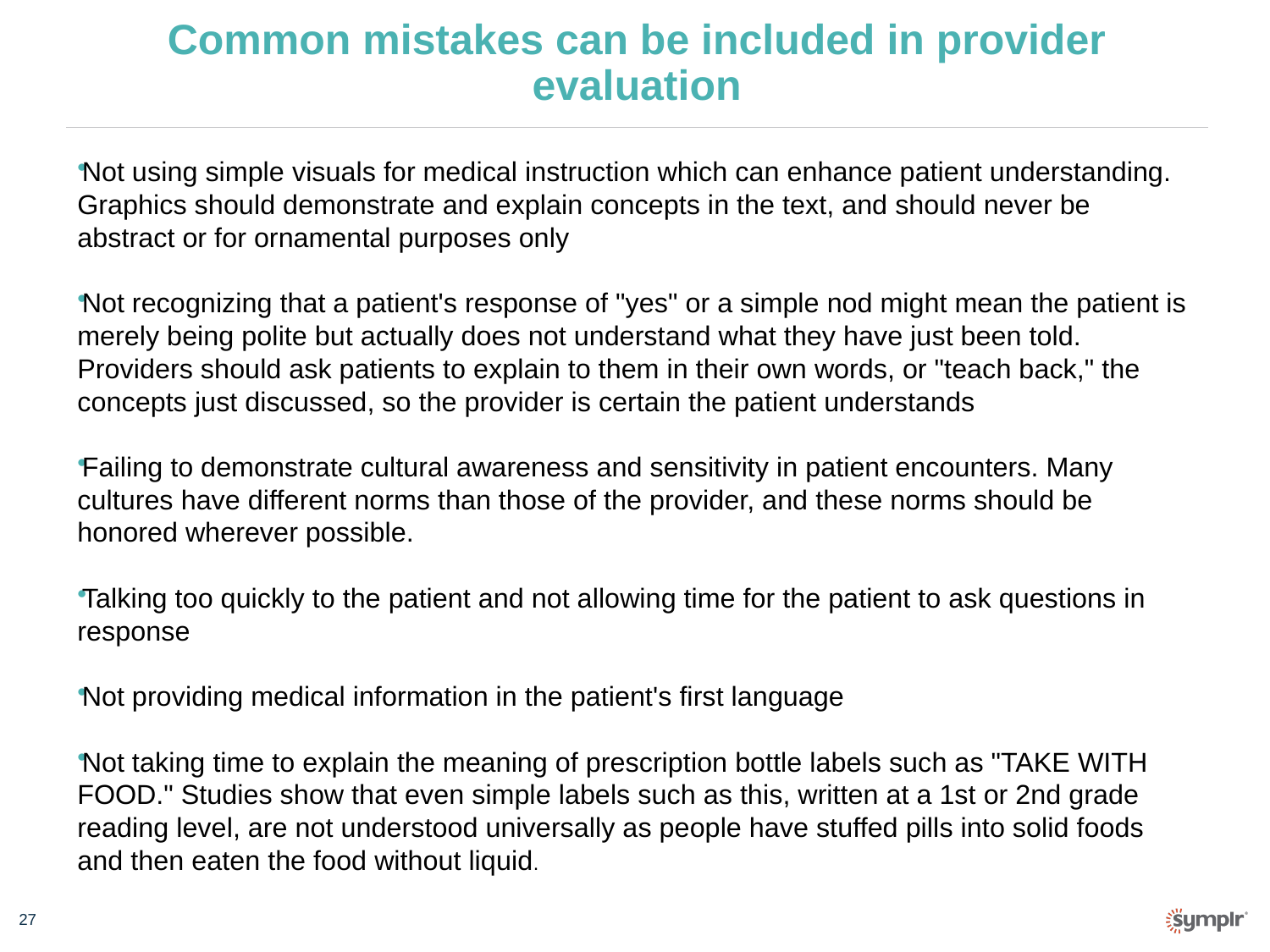

# Common mistakes can be included in provider evaluation
Not using simple visuals for medical instruction which can enhance patient understanding. Graphics should demonstrate and explain concepts in the text, and should never be abstract or for ornamental purposes only

Not recognizing that a patient's response of "yes" or a simple nod might mean the patient is merely being polite but actually does not understand what they have just been told. Providers should ask patients to explain to them in their own words, or "teach back," the concepts just discussed, so the provider is certain the patient understands

Failing to demonstrate cultural awareness and sensitivity in patient encounters. Many cultures have different norms than those of the provider, and these norms should be honored wherever possible.

Talking too quickly to the patient and not allowing time for the patient to ask questions in response

Not providing medical information in the patient's first language

Not taking time to explain the meaning of prescription bottle labels such as "TAKE WITH FOOD." Studies show that even simple labels such as this, written at a 1st or 2nd grade reading level, are not understood universally as people have stuffed pills into solid foods and then eaten the food without liquid.

27